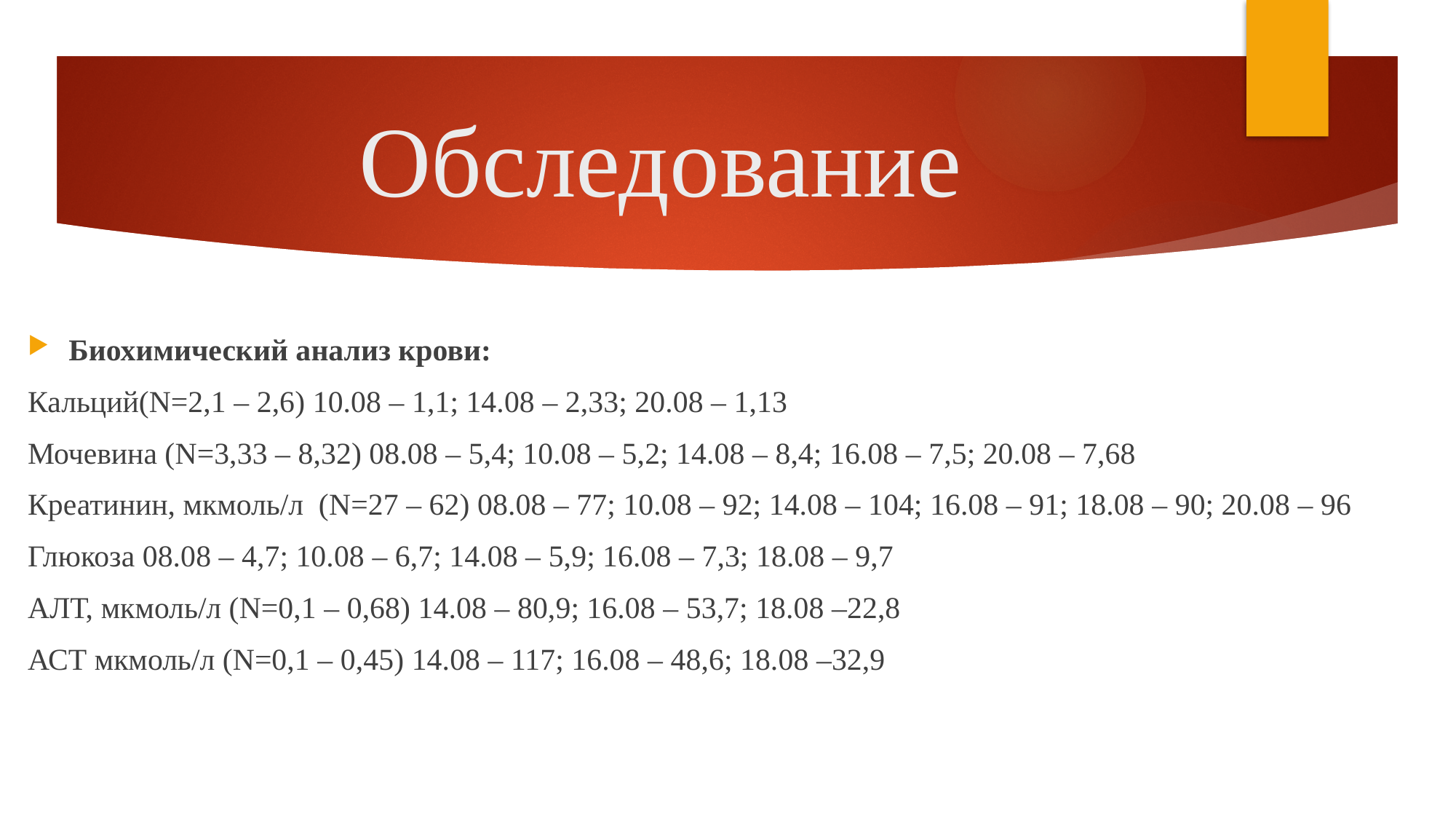

# Обследование

Биохимический анализ крови:
Кальций(N=2,1 – 2,6) 10.08 – 1,1; 14.08 – 2,33; 20.08 – 1,13
Мочевина (N=3,33 – 8,32) 08.08 – 5,4; 10.08 – 5,2; 14.08 – 8,4; 16.08 – 7,5; 20.08 – 7,68
Креатинин, мкмоль/л  (N=27 – 62) 08.08 – 77; 10.08 – 92; 14.08 – 104; 16.08 – 91; 18.08 – 90; 20.08 – 96
Глюкоза 08.08 – 4,7; 10.08 – 6,7; 14.08 – 5,9; 16.08 – 7,3; 18.08 – 9,7
АЛТ, мкмоль/л (N=0,1 – 0,68) 14.08 – 80,9; 16.08 – 53,7; 18.08 –22,8
АСТ мкмоль/л (N=0,1 – 0,45) 14.08 – 117; 16.08 – 48,6; 18.08 –32,9